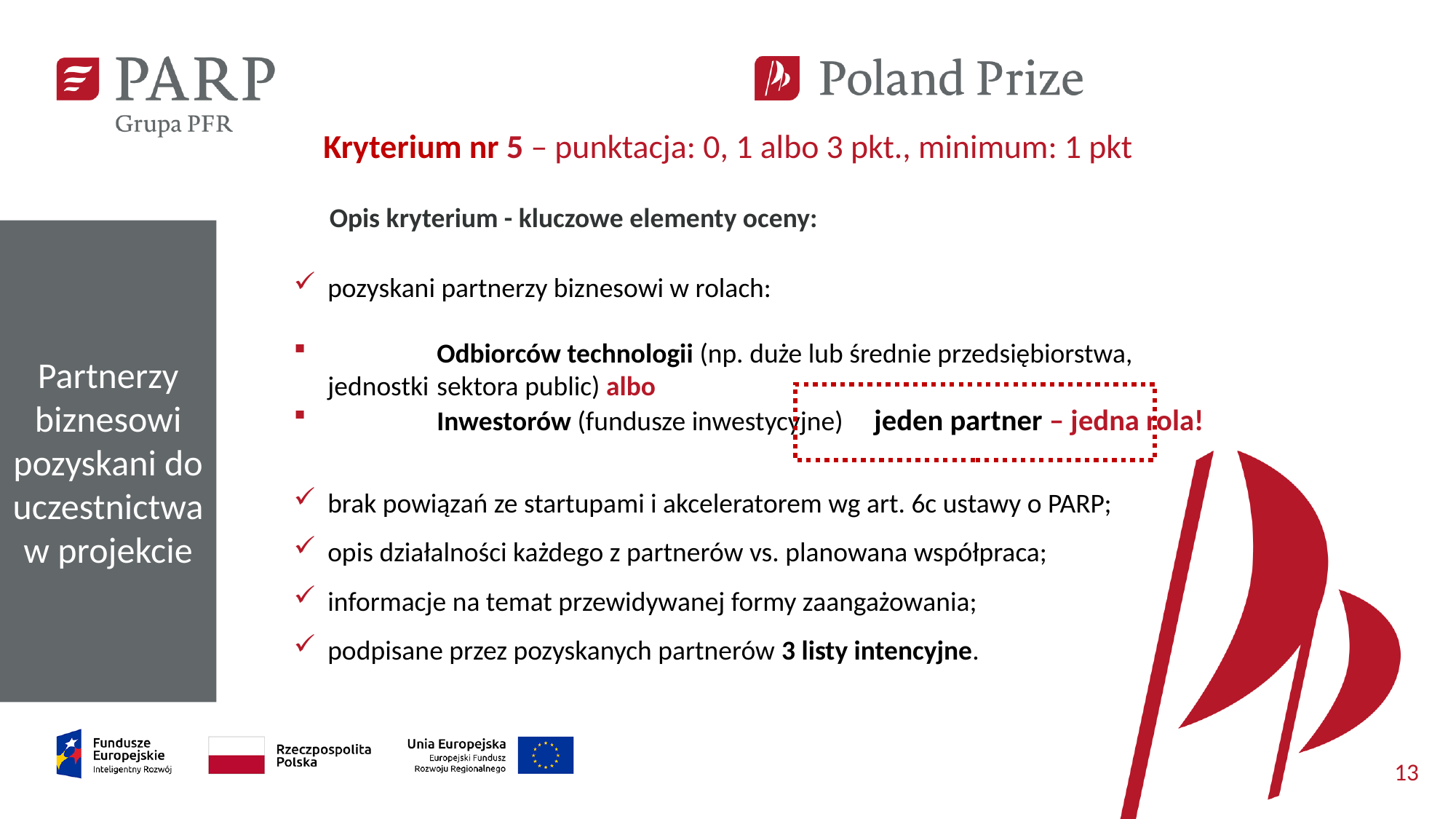

Kryterium nr 5 – punktacja: 0, 1 albo 3 pkt., minimum: 1 pkt

Opis kryterium - kluczowe elementy oceny:
Partnerzy biznesowi pozyskani do uczestnictwa w projekcie
pozyskani partnerzy biznesowi w rolach:

	Odbiorców technologii (np. duże lub średnie przedsiębiorstwa, jednostki 	sektora public) albo
	Inwestorów (fundusze inwestycyjne)     jeden partner – jedna rola!

brak powiązań ze startupami i akceleratorem wg art. 6c ustawy o PARP;
opis działalności każdego z partnerów vs. planowana współpraca;
informacje na temat przewidywanej formy zaangażowania;
podpisane przez pozyskanych partnerów 3 listy intencyjne.